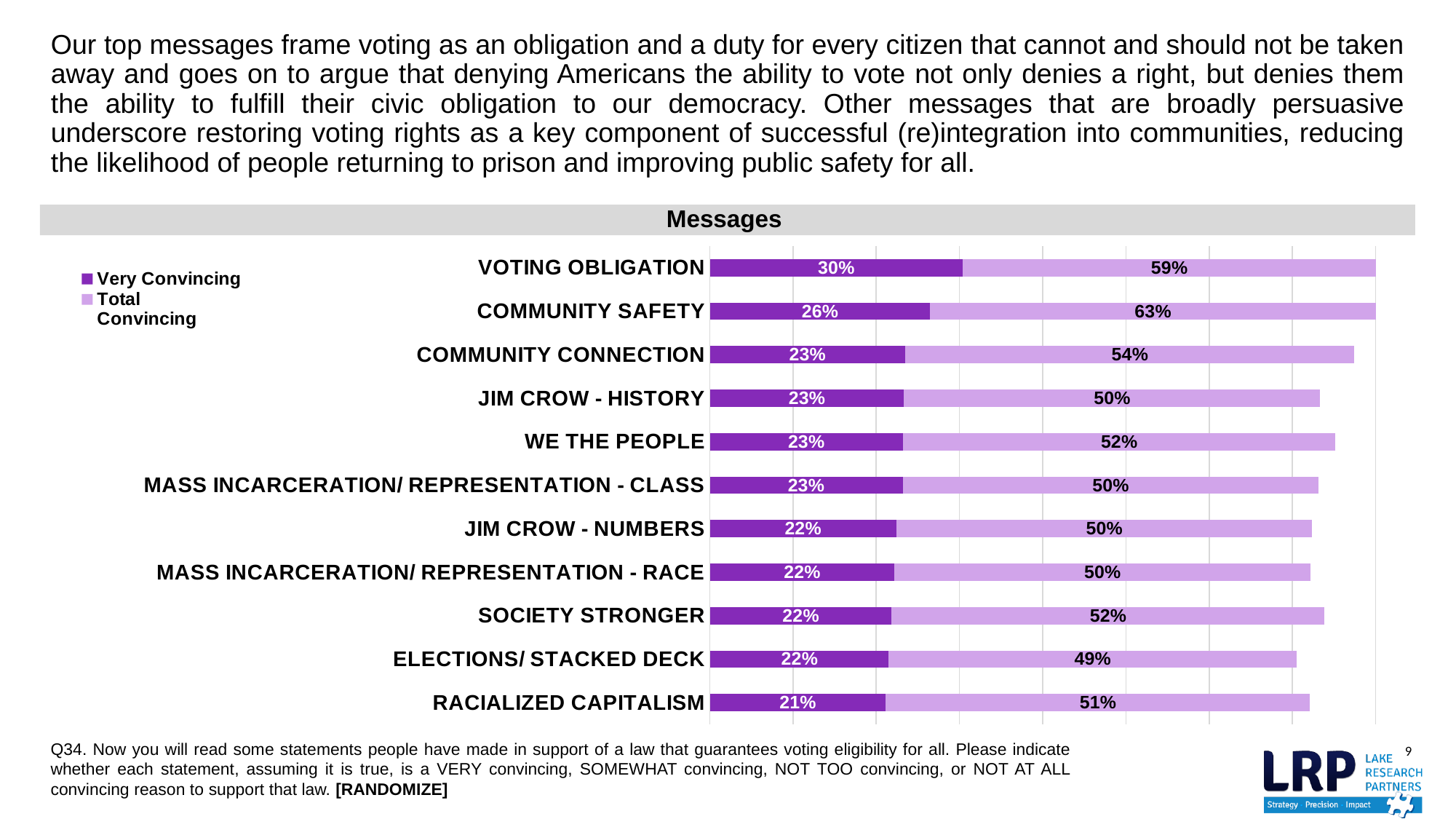

Our top messages frame voting as an obligation and a duty for every citizen that cannot and should not be taken away and goes on to argue that denying Americans the ability to vote not only denies a right, but denies them the ability to fulfill their civic obligation to our democracy. Other messages that are broadly persuasive underscore restoring voting rights as a key component of successful (re)integration into communities, reducing the likelihood of people returning to prison and improving public safety for all.
Messages

### Chart

| Category | Very Convincing | Total Convincing |
|---|---|---|
| VOTING OBLIGATION | 0.3037457222612796 | 0.59 |
| COMMUNITY SAFETY | 0.264658206157566 | 0.63 |
| COMMUNITY CONNECTION | 0.2345429337168518 | 0.54 |
| JIM CROW - HISTORY | 0.23324505606749762 | 0.5 |
| WE THE PEOPLE | 0.23179524855975747 | 0.52 |
| MASS INCARCERATION/ REPRESENTATION - CLASS | 0.23170119305274042 | 0.5 |
| JIM CROW - NUMBERS | 0.22385196997795262 | 0.5 |
| MASS INCARCERATION/ REPRESENTATION - RACE | 0.22167463675446136 | 0.5 |
| SOCIETY STRONGER | 0.21846247611596906 | 0.52 |
| ELECTIONS/ STACKED DECK | 0.2150254945434037 | 0.49 |
| RACIALIZED CAPITALISM | 0.21121299250682452 | 0.51 |
Q34. Now you will read some statements people have made in support of a law that guarantees voting eligibility for all. Please indicate whether each statement, assuming it is true, is a VERY convincing, SOMEWHAT convincing, NOT TOO convincing, or NOT AT ALL convincing reason to support that law. [RANDOMIZE]